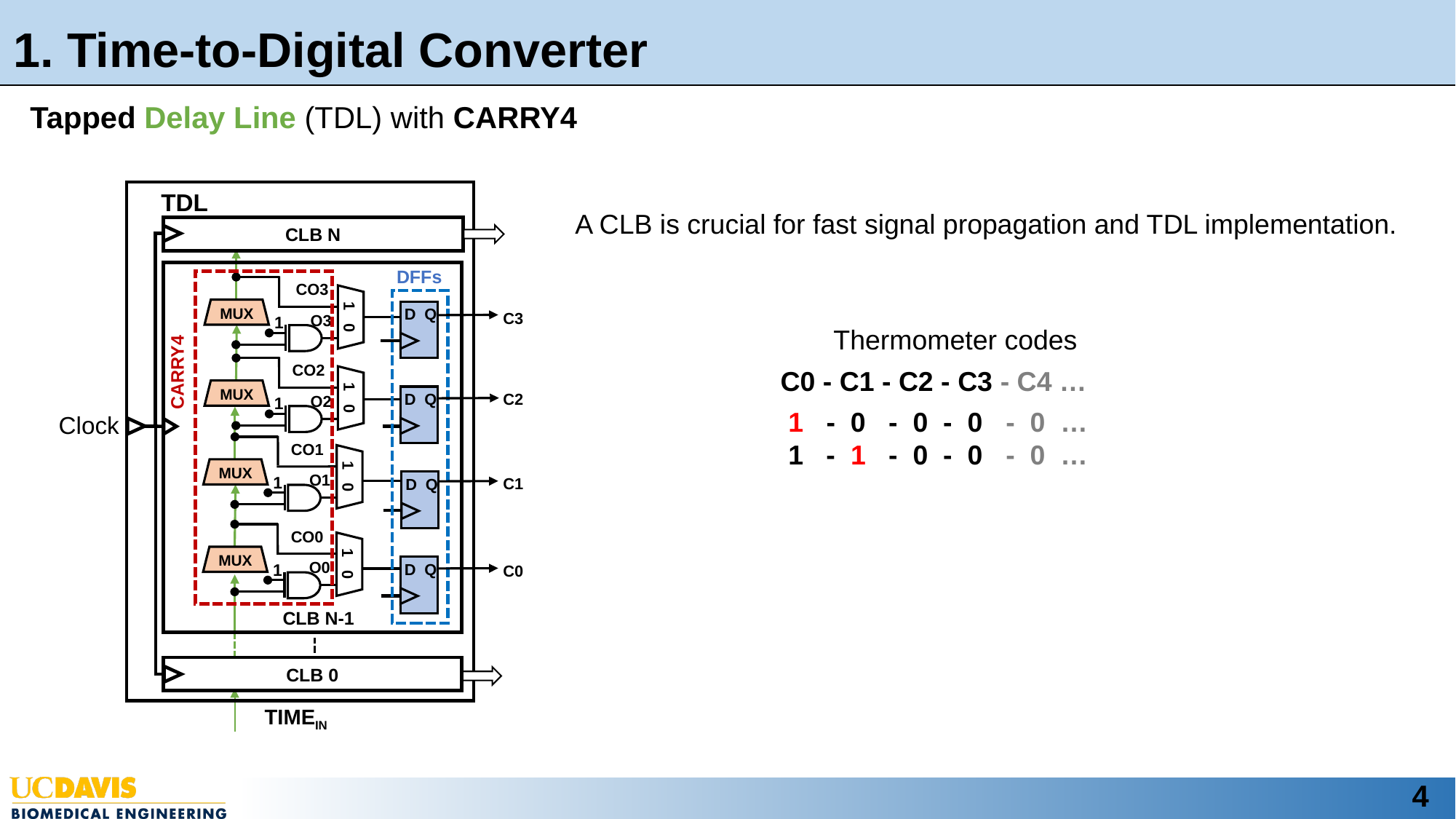

1. Time-to-Digital Converter
Tapped Delay Line (TDL) with CARRY4

TDL
CLB N

DFFs

CO3

D  Q

MUX
C3
1   0
O3
1

CARRY4
CO2
MUX
D  Q

C2
1   0
O2
1

CO1
MUX
1   0
O1
1
C1
D  Q

CO0
MUX
1   0
O0
1
D  Q

C0

CLB N-1
CLB 0

TIMEIN
A CLB is crucial for fast signal propagation and TDL implementation.
Thermometer codes
C0 - C1 - C2 - C3 - C4 …
 1   -  0   -  0  -  0   -  0  …
 1   -  1   -  0  -  0   -  0  …

Clock
4